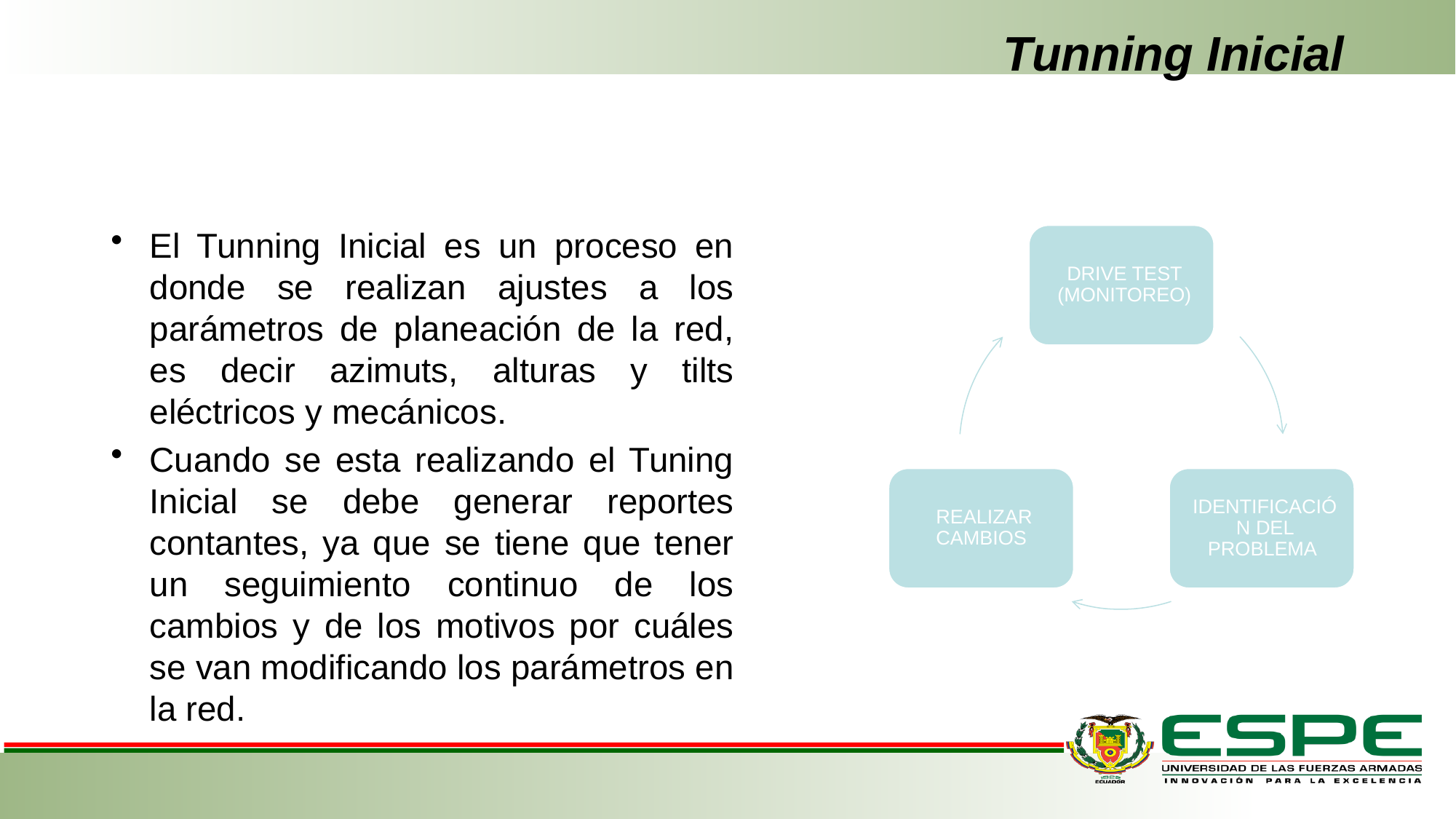

# Tunning Inicial
El Tunning Inicial es un proceso en donde se realizan ajustes a los parámetros de planeación de la red, es decir azimuts, alturas y tilts eléctricos y mecánicos.
Cuando se esta realizando el Tuning Inicial se debe generar reportes contantes, ya que se tiene que tener un seguimiento continuo de los cambios y de los motivos por cuáles se van modificando los parámetros en la red.

DRIVE TEST (MONITOREO)
IDENTIFICACIÓN DEL PROBLEMA
REALIZAR CAMBIOS